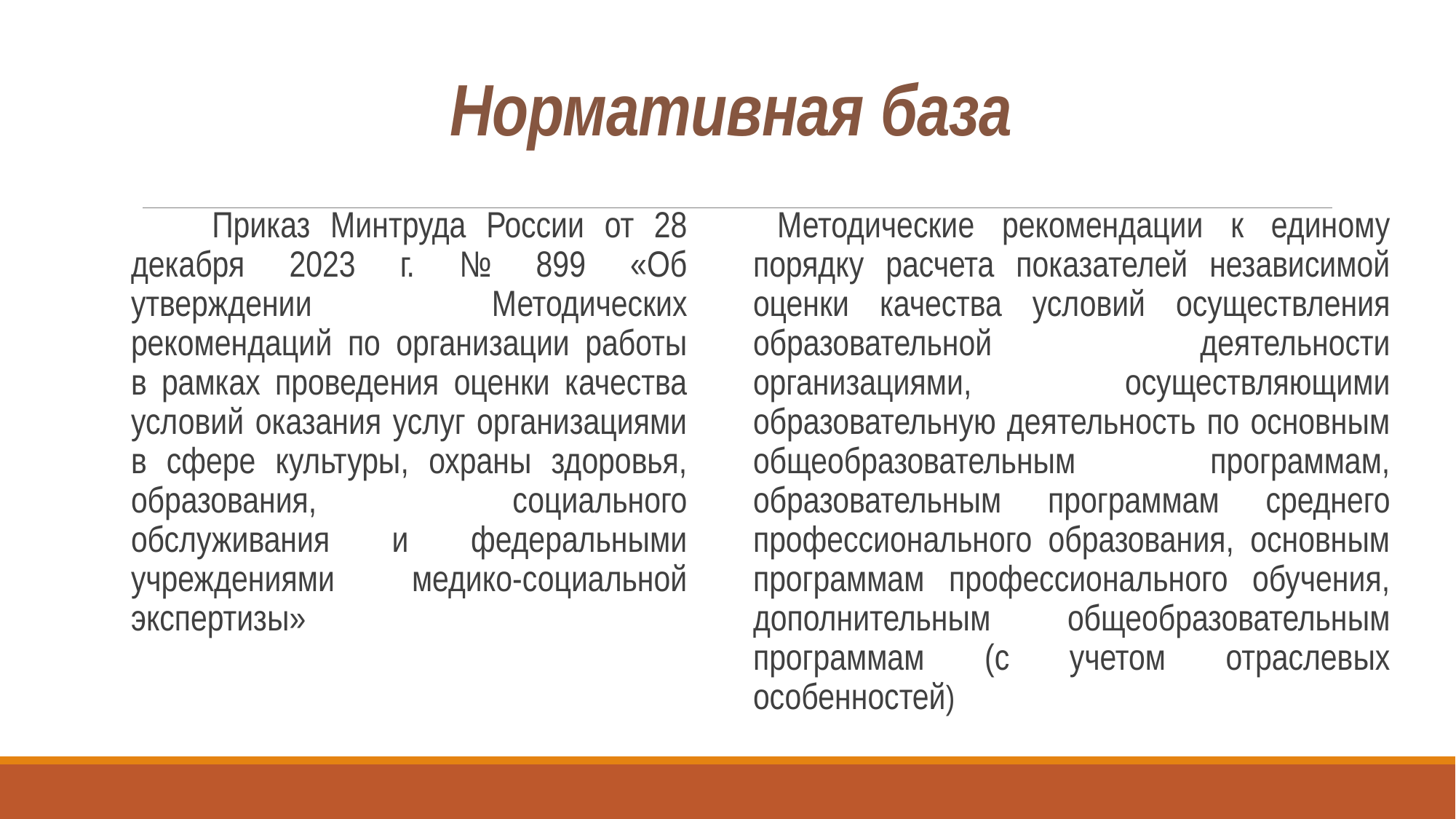

# Нормативная база
    Приказ Минтруда России от 28 декабря 2023 г. № 899 «Об утверждении Методических рекомендаций по организации работы в рамках проведения оценки качества условий оказания услуг организациями в сфере культуры, охраны здоровья, образования, социального обслуживания и федеральными учреждениями медико-социальной экспертизы»
 Методические рекомендации к единому порядку расчета показателей независимой оценки качества условий осуществления образовательной деятельности организациями, осуществляющими образовательную деятельность по основным общеобразовательным программам, образовательным программам среднего профессионального образования, основным программам профессионального обучения, дополнительным общеобразовательным программам (с учетом отраслевых особенностей)